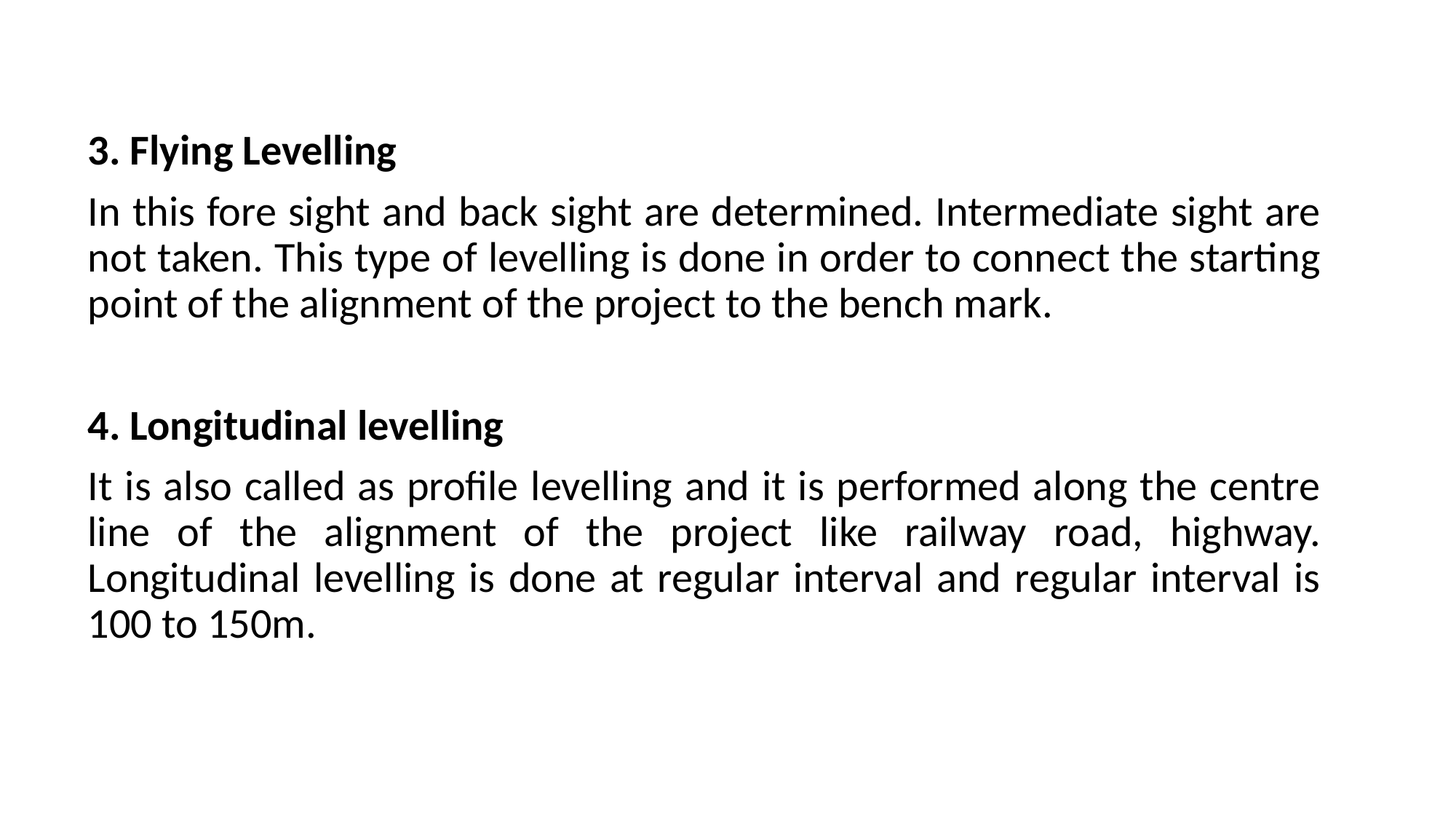

3. Flying Levelling
In this fore sight and back sight are determined. Intermediate sight are not taken. This type of levelling is done in order to connect the starting point of the alignment of the project to the bench mark.

4. Longitudinal levelling
It is also called as profile levelling and it is performed along the centre line of the alignment of the project like railway road, highway. Longitudinal levelling is done at regular interval and regular interval is 100 to 150m.